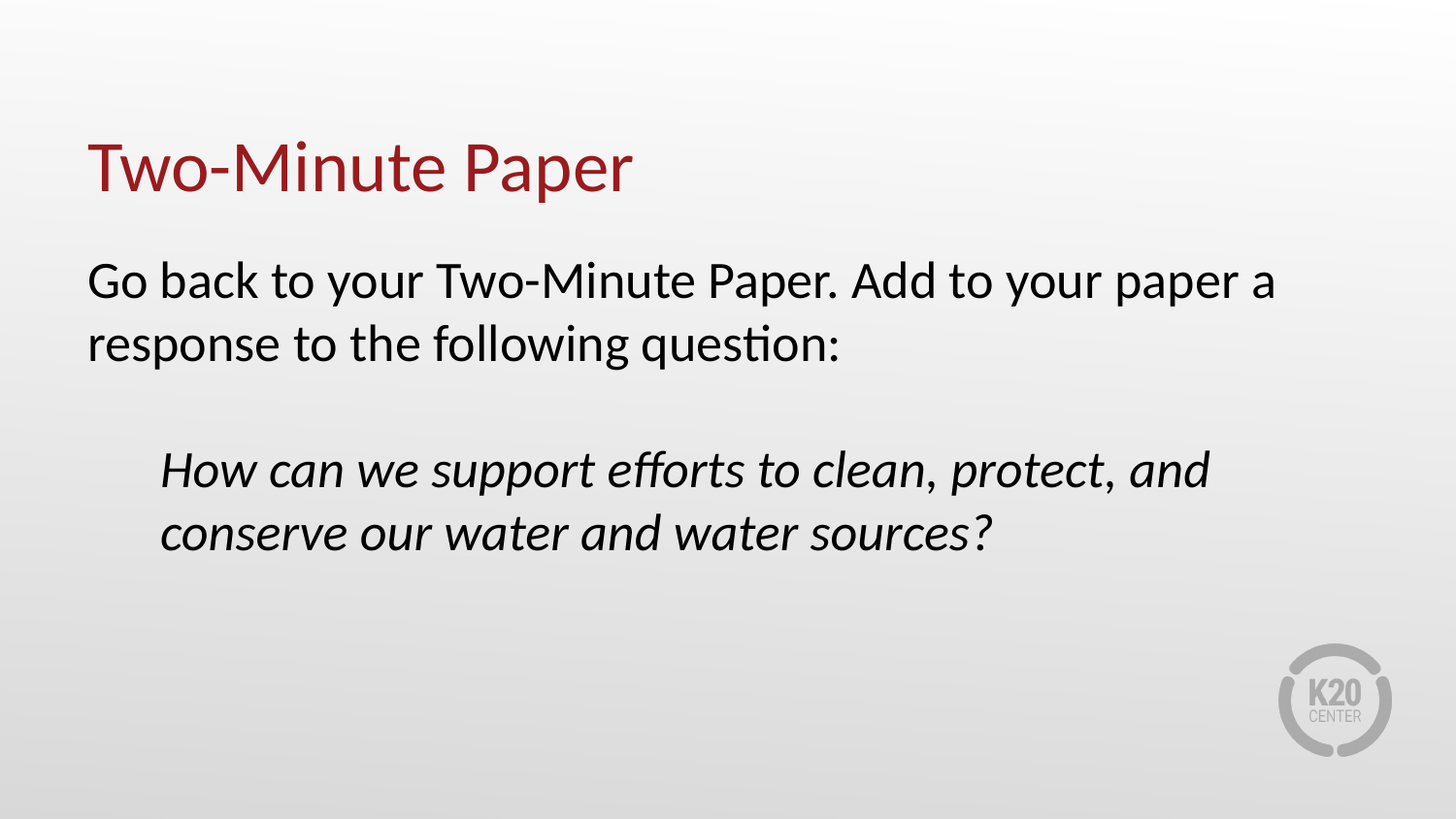

# Two-Minute Paper
Go back to your Two-Minute Paper. Add to your paper a response to the following question:

How can we support efforts to clean, protect, and
conserve our water and water sources?